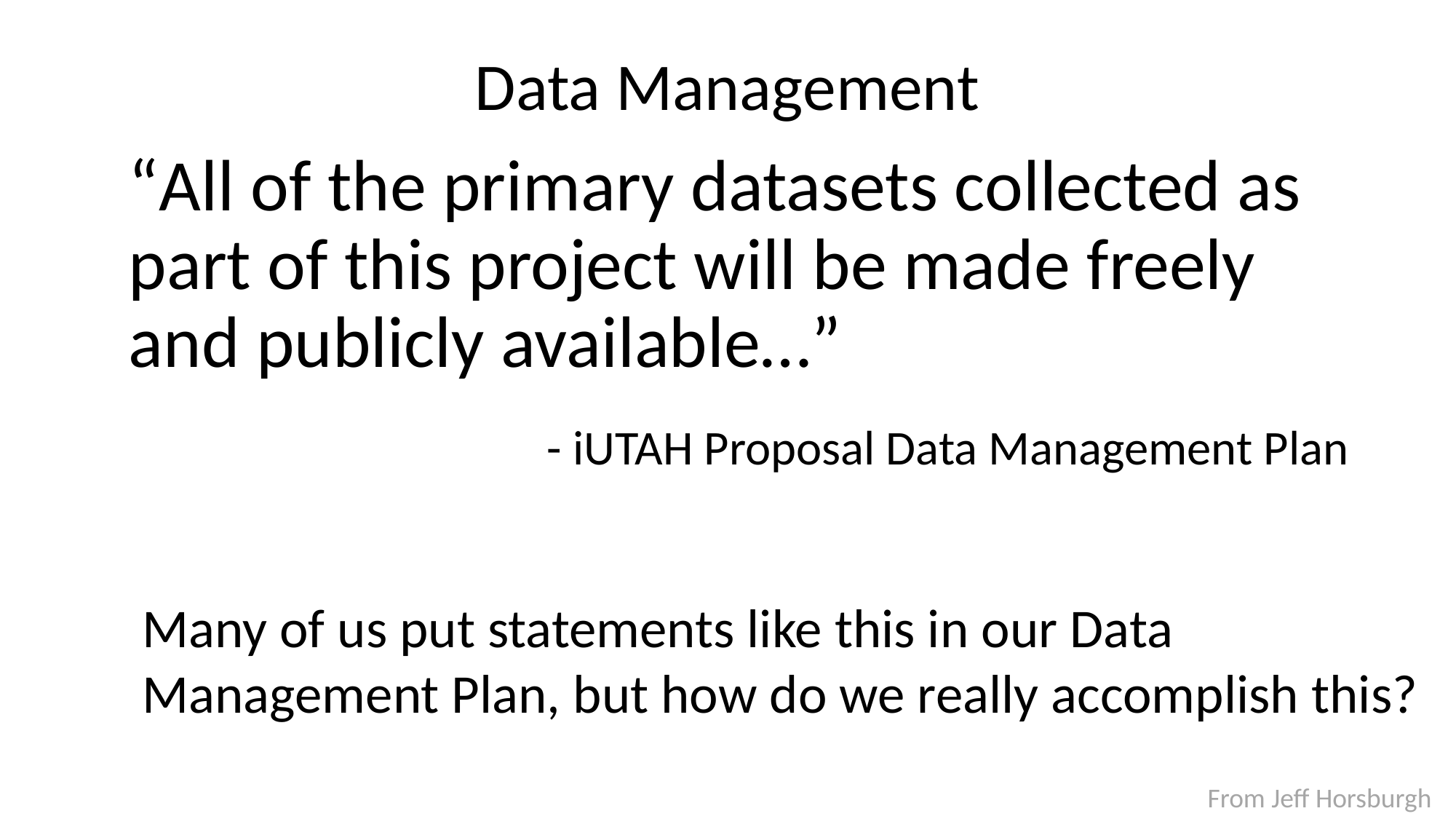

Data Management
“All of the primary datasets collected as part of this project will be made freely and publicly available…”
# - iUTAH Proposal Data Management Plan
Many of us put statements like this in our Data Management Plan, but how do we really accomplish this?
From Jeff Horsburgh